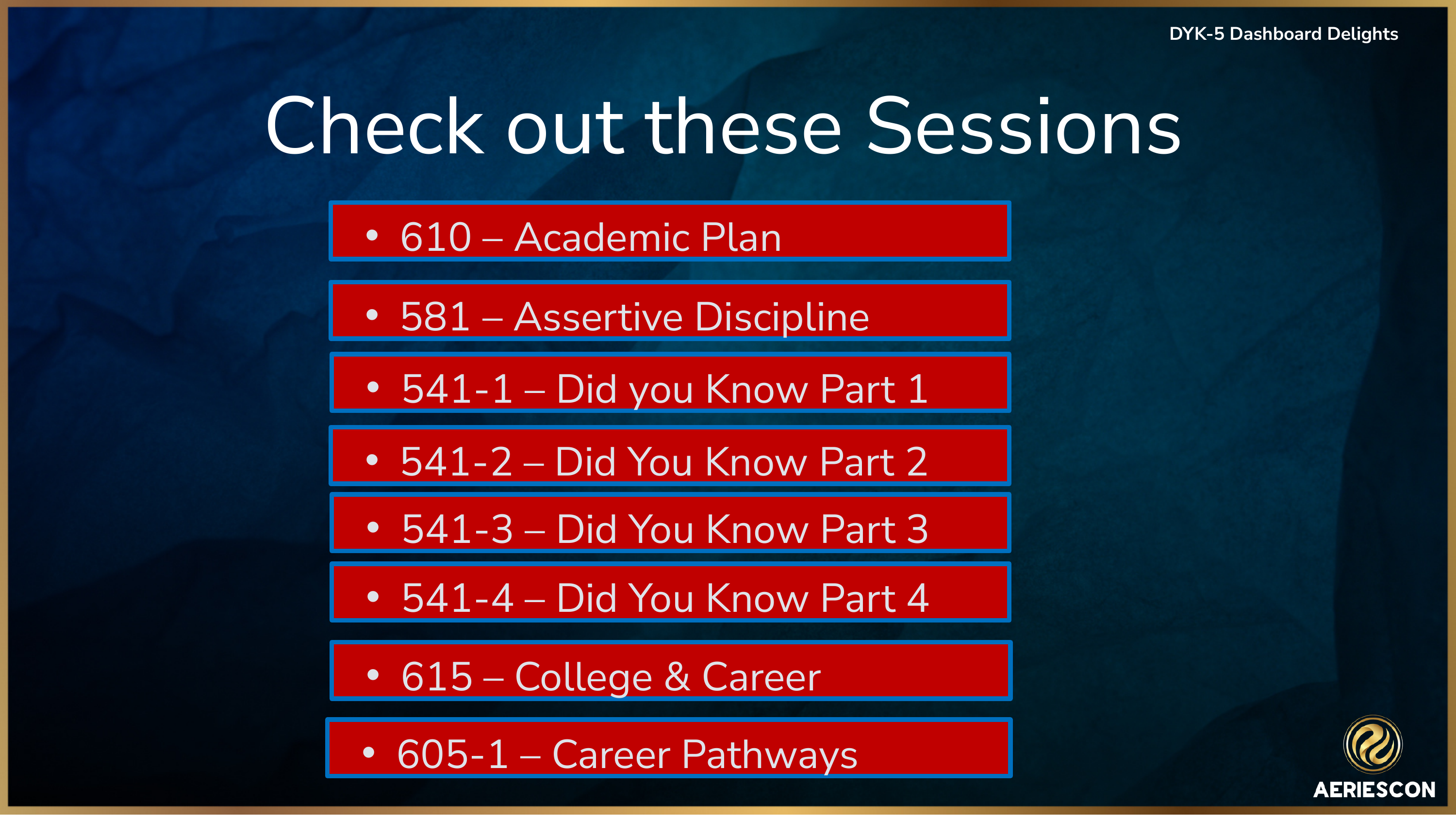

DYK-5 Dashboard Delights
Check out these Sessions
610 – Academic Plan
581 – Assertive Discipline
541-1 – Did you Know Part 1
541-2 – Did You Know Part 2
541-3 – Did You Know Part 3
541-4 – Did You Know Part 4
615 – College & Career

605-1 – Career Pathways